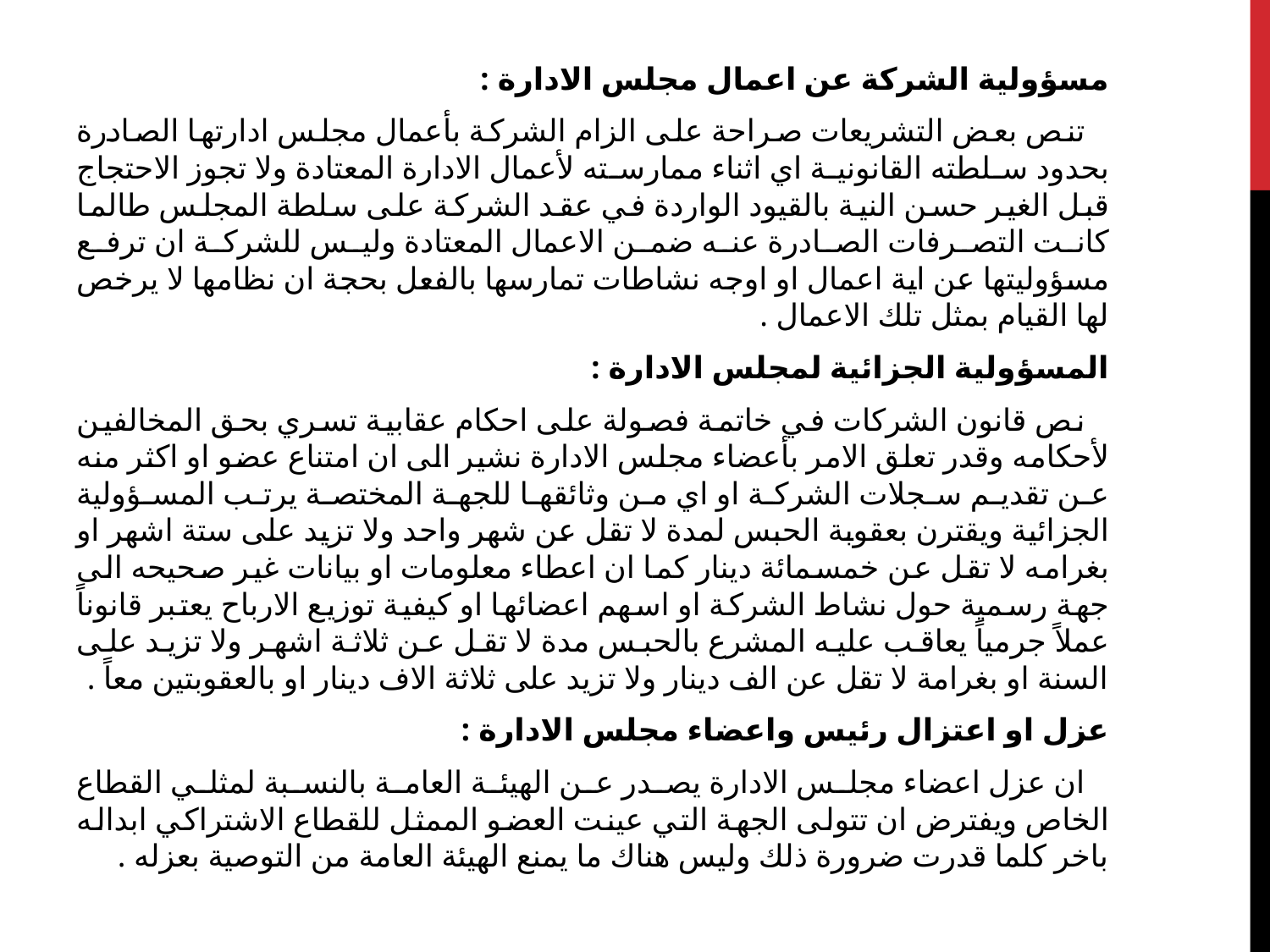

مسؤولية الشركة عن اعمال مجلس الادارة :
   تنص بعض التشريعات صراحة على الزام الشركة بأعمال مجلس ادارتها الصادرة بحدود سلطته القانونية اي اثناء ممارسته لأعمال الادارة المعتادة ولا تجوز الاحتجاج قبل الغير حسن النية بالقيود الواردة في عقد الشركة على سلطة المجلس طالما كانت التصرفات الصادرة عنه ضمن الاعمال المعتادة وليس للشركة ان ترفع مسؤوليتها عن اية اعمال او اوجه نشاطات تمارسها بالفعل بحجة ان نظامها لا يرخص لها القيام بمثل تلك الاعمال .
المسؤولية الجزائية لمجلس الادارة :
   نص قانون الشركات في خاتمة فصولة على احكام عقابية تسري بحق المخالفين لأحكامه وقدر تعلق الامر بأعضاء مجلس الادارة نشير الى ان امتناع عضو او اكثر منه عن تقديم سجلات الشركة او اي من وثائقها للجهة المختصة يرتب المسؤولية الجزائية ويقترن بعقوبة الحبس لمدة لا تقل عن شهر واحد ولا تزيد على ستة اشهر او بغرامه لا تقل عن خمسمائة دينار كما ان اعطاء معلومات او بيانات غير صحيحه الى جهة رسمية حول نشاط الشركة او اسهم اعضائها او كيفية توزيع الارباح يعتبر قانوناً عملاً جرمياً يعاقب عليه المشرع بالحبس مدة لا تقل عن ثلاثة اشهر ولا تزيد على السنة او بغرامة لا تقل عن الف دينار ولا تزيد على ثلاثة الاف دينار او بالعقوبتين معاً .
عزل او اعتزال رئيس واعضاء مجلس الادارة :
   ان عزل اعضاء مجلس الادارة يصدر عن الهيئة العامة بالنسبة لمثلي القطاع الخاص ويفترض ان تتولى الجهة التي عينت العضو الممثل للقطاع الاشتراكي ابداله باخر كلما قدرت ضرورة ذلك وليس هناك ما يمنع الهيئة العامة من التوصية بعزله .